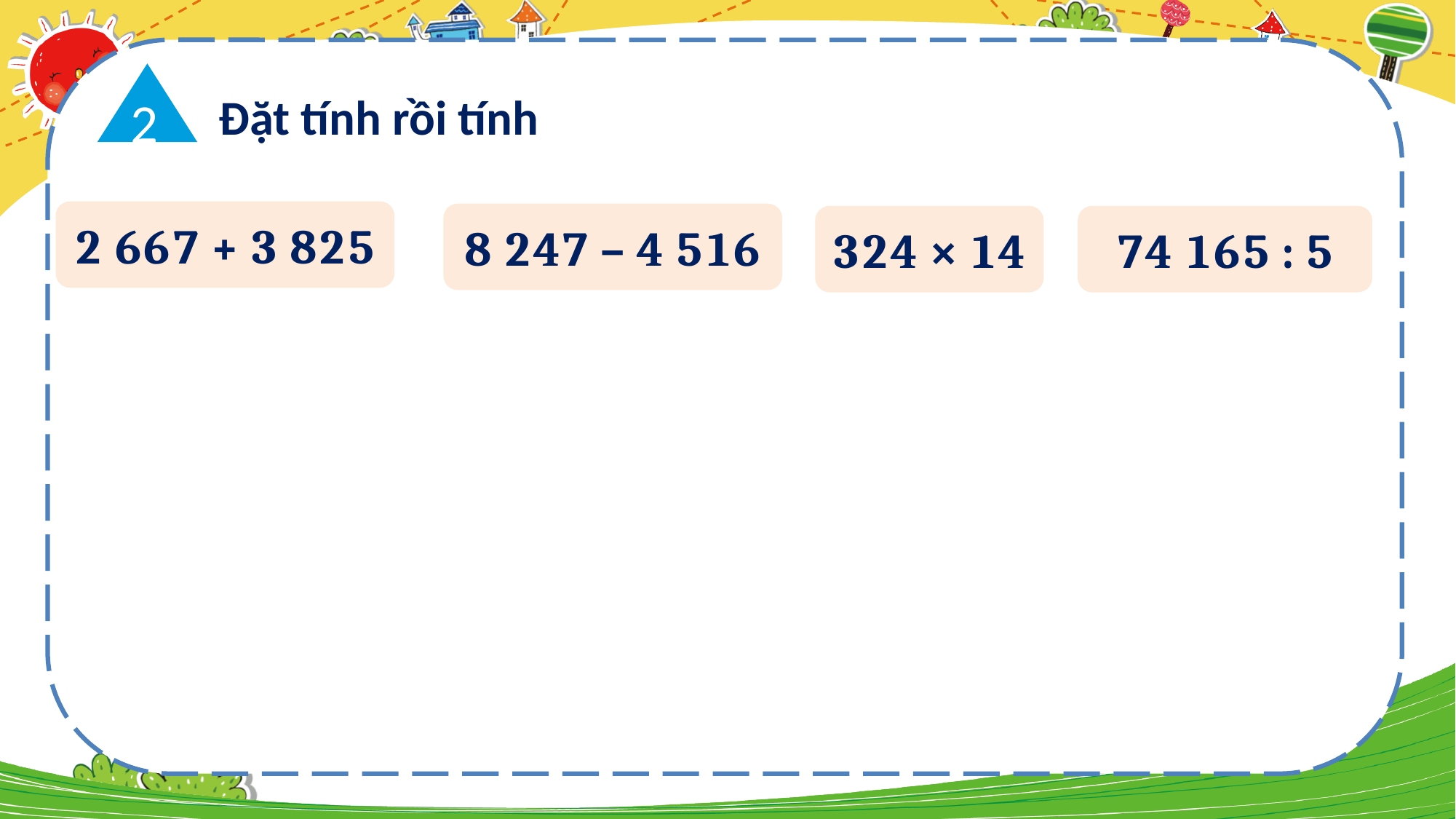

530 + 56
 Đặt tính rồi tính

2
2 667 + 3 825
8 247 – 4 516
324 × 14
74 165 : 5